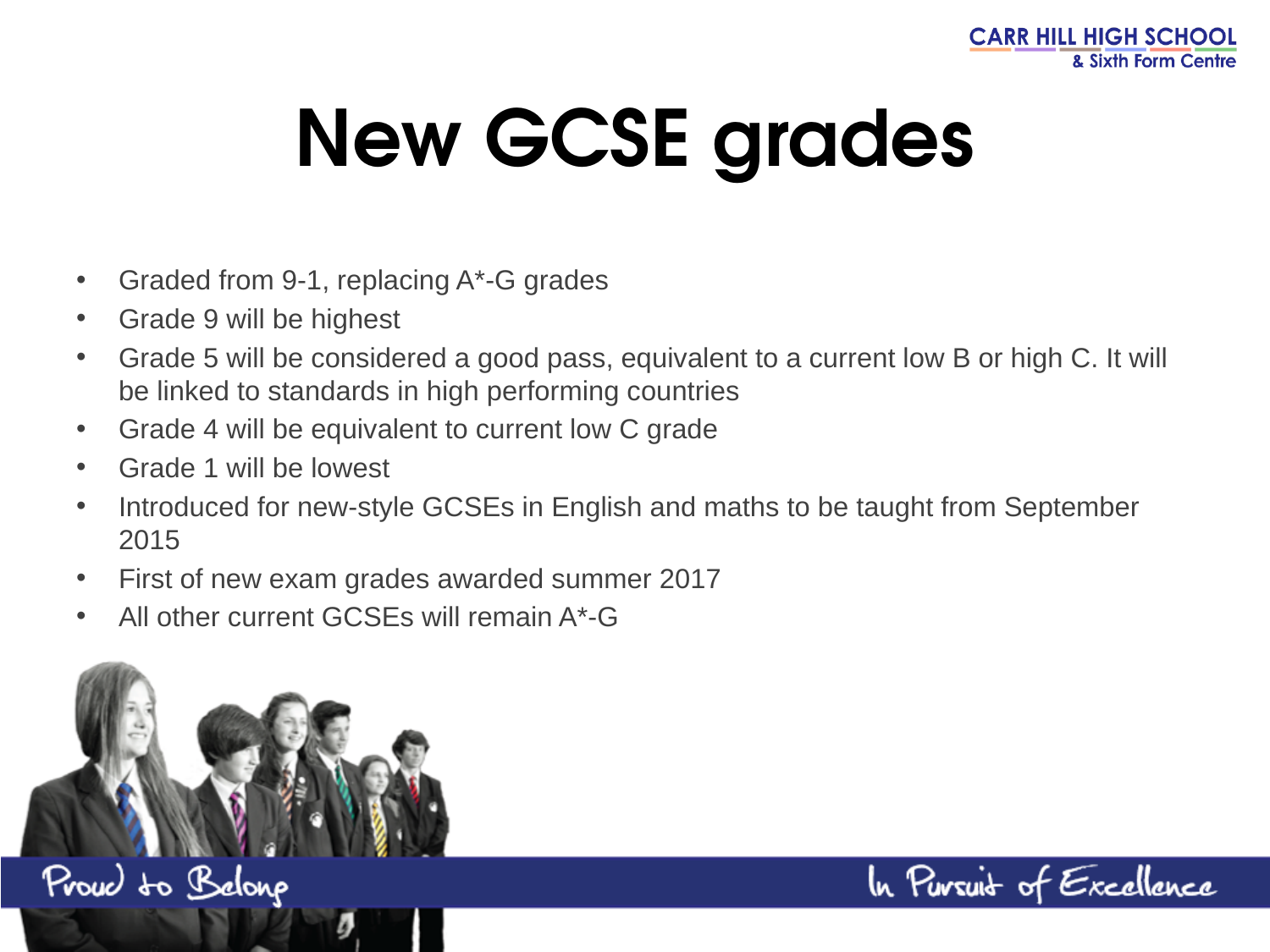

# New GCSE grades
Graded from 9-1, replacing A*-G grades
Grade 9 will be highest
Grade 5 will be considered a good pass, equivalent to a current low B or high C. It will be linked to standards in high performing countries
Grade 4 will be equivalent to current low C grade
Grade 1 will be lowest
Introduced for new-style GCSEs in English and maths to be taught from September 2015
First of new exam grades awarded summer 2017
All other current GCSEs will remain A*-G